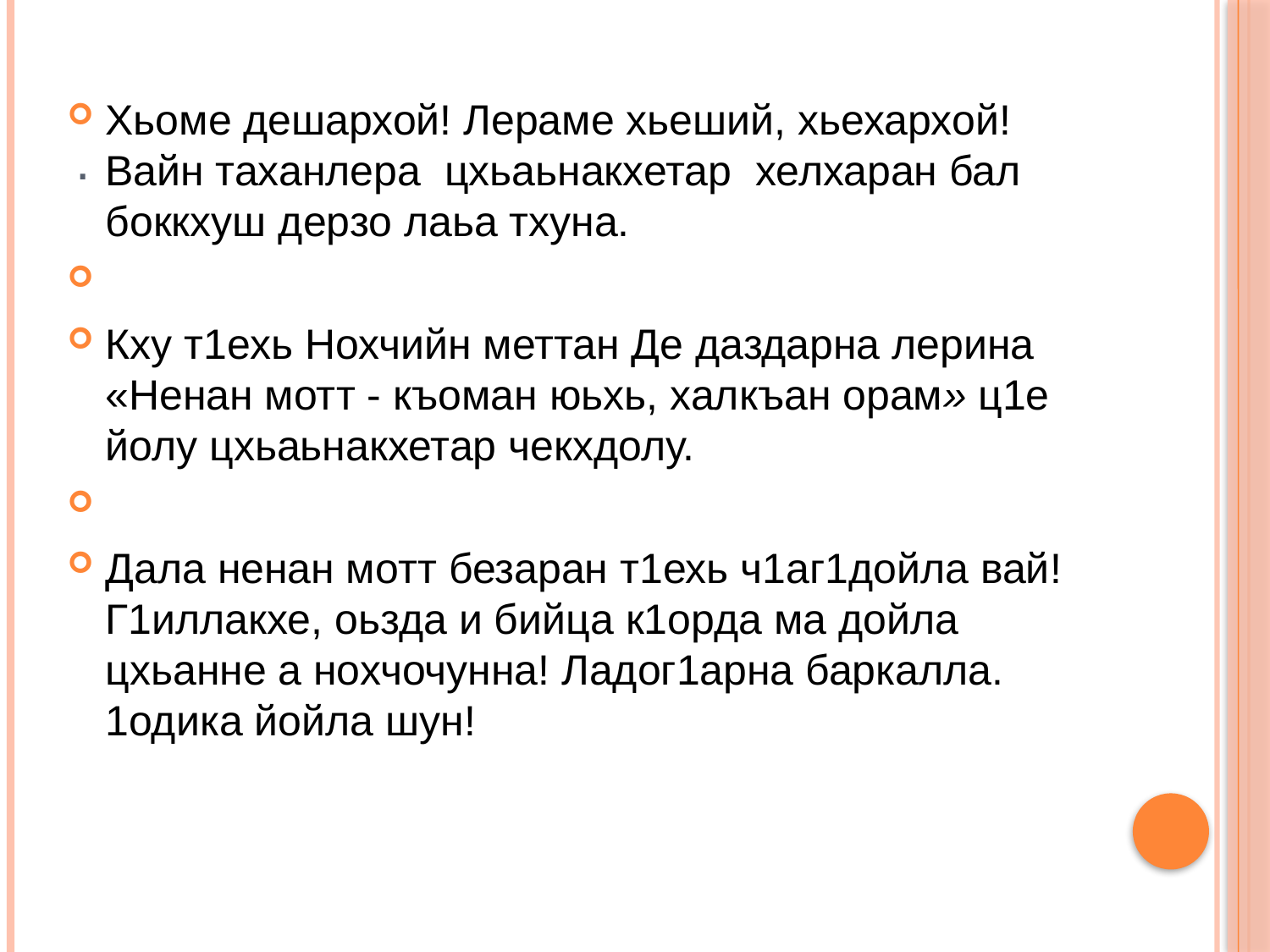

# .
Хьоме дешархой! Лераме хьеший, хьехархой! Вайн таханлера  цхьаьнакхетар  хелхаран бал боккхуш дерзо лаьа тхуна.

Кху т1ехь Нохчийн меттан Де даздарна лерина «Ненан мотт - къоман юьхь, халкъан орам» ц1е йолу цхьаьнакхетар чекхдолу.

Дала ненан мотт безаран т1ехь ч1аг1дойла вай! Г1иллакхе, оьзда и бийца к1орда ма дойла цхьанне а нохчочунна! Ладог1арна баркалла. 1одика йойла шун!